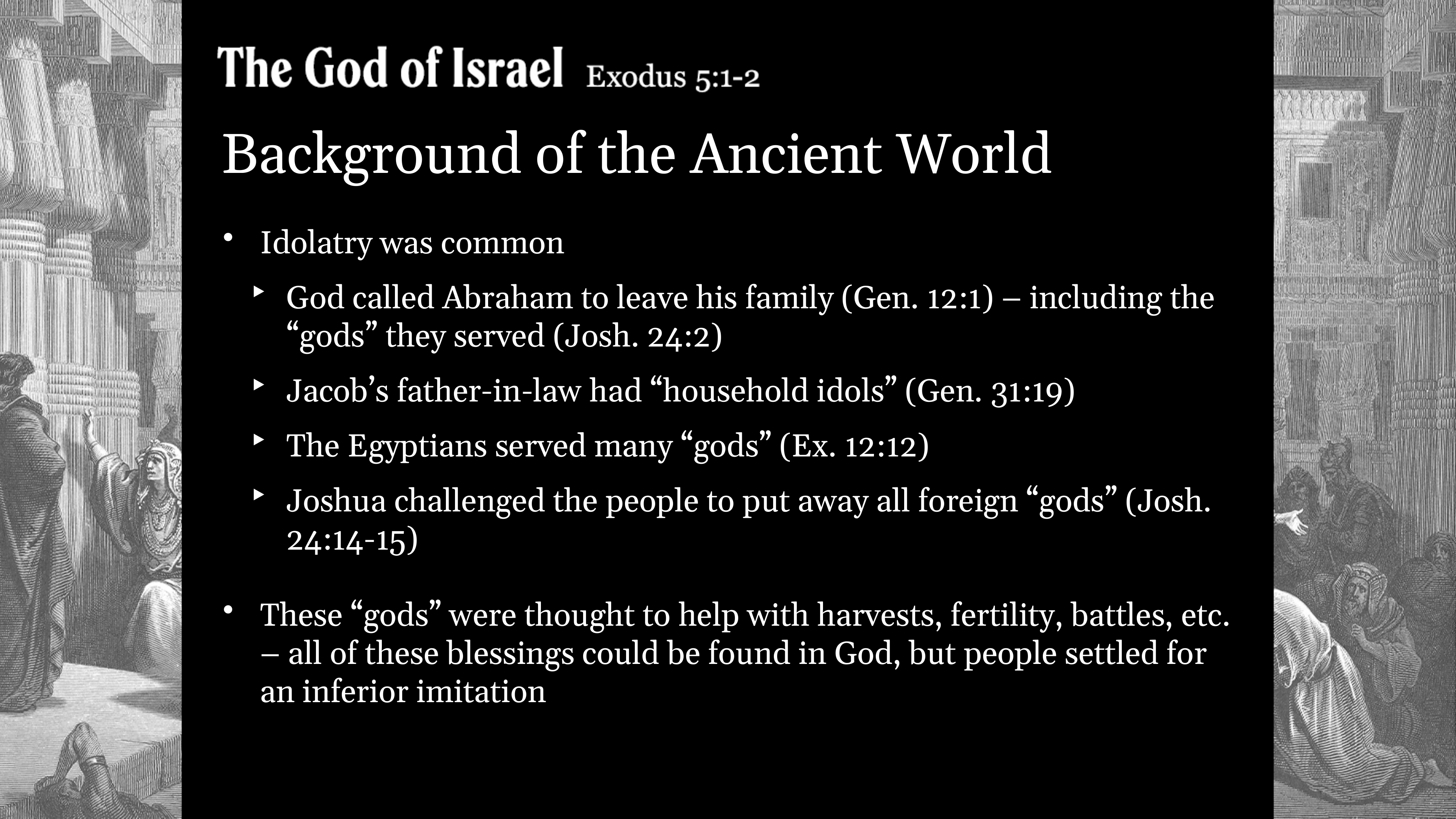

# Background of the Ancient World
Idolatry was common
God called Abraham to leave his family (Gen. 12:1) – including the “gods” they served (Josh. 24:2)
Jacob’s father-in-law had “household idols” (Gen. 31:19)
The Egyptians served many “gods” (Ex. 12:12)
Joshua challenged the people to put away all foreign “gods” (Josh. 24:14-15)
These “gods” were thought to help with harvests, fertility, battles, etc. – all of these blessings could be found in God, but people settled for an inferior imitation